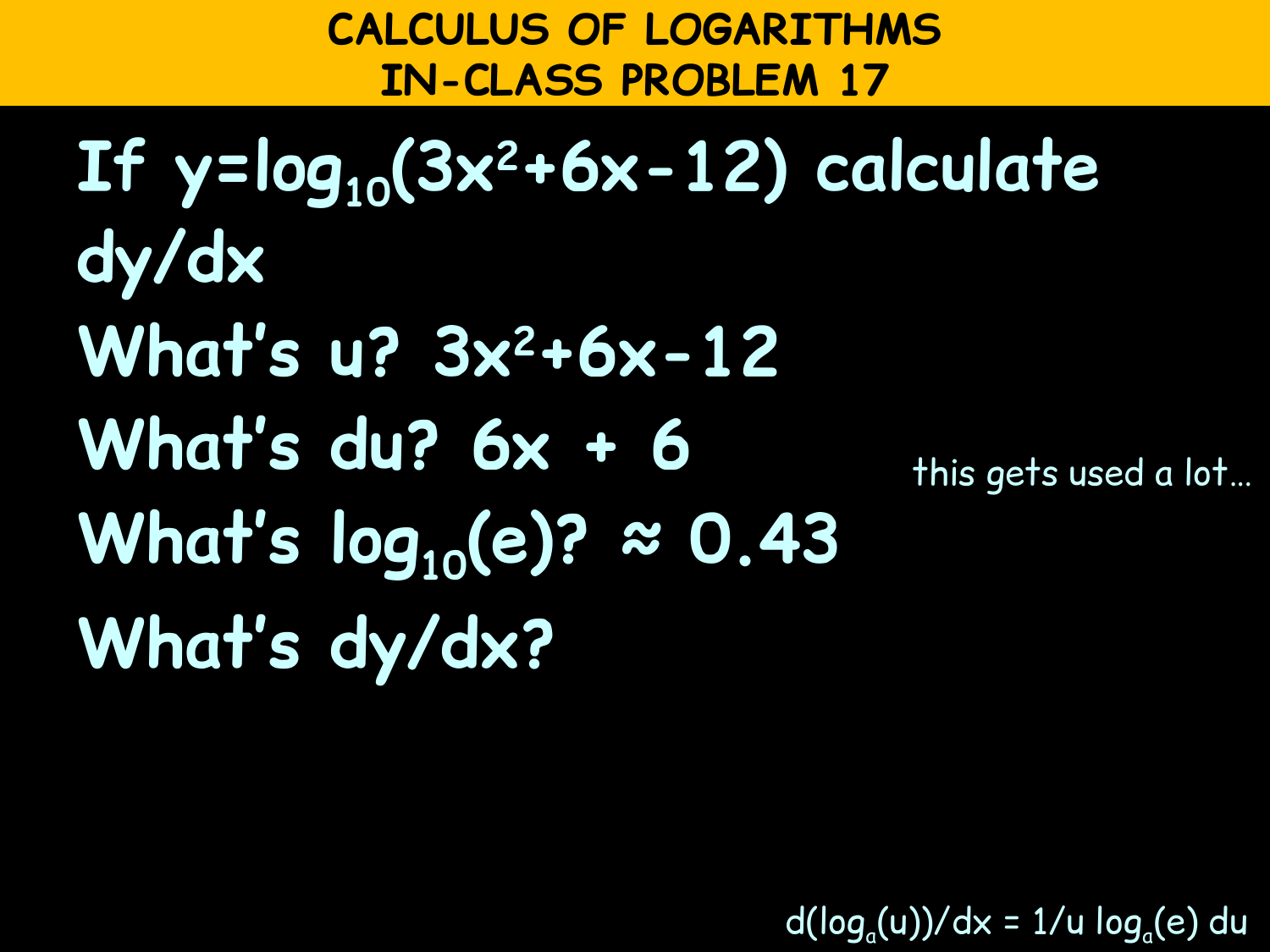

CALCULUS OF LOGARITHMS
IN-CLASS PROBLEM 17
If y=log10(3x2+6x-12) calculate dy/dx
What’s u? 3x2+6x-12
What’s du? 6x + 6
What’s log10(e)? ≈ 0.43
What’s dy/dx?
this gets used a lot…
d(loga(u))/dx = 1/u loga(e) du